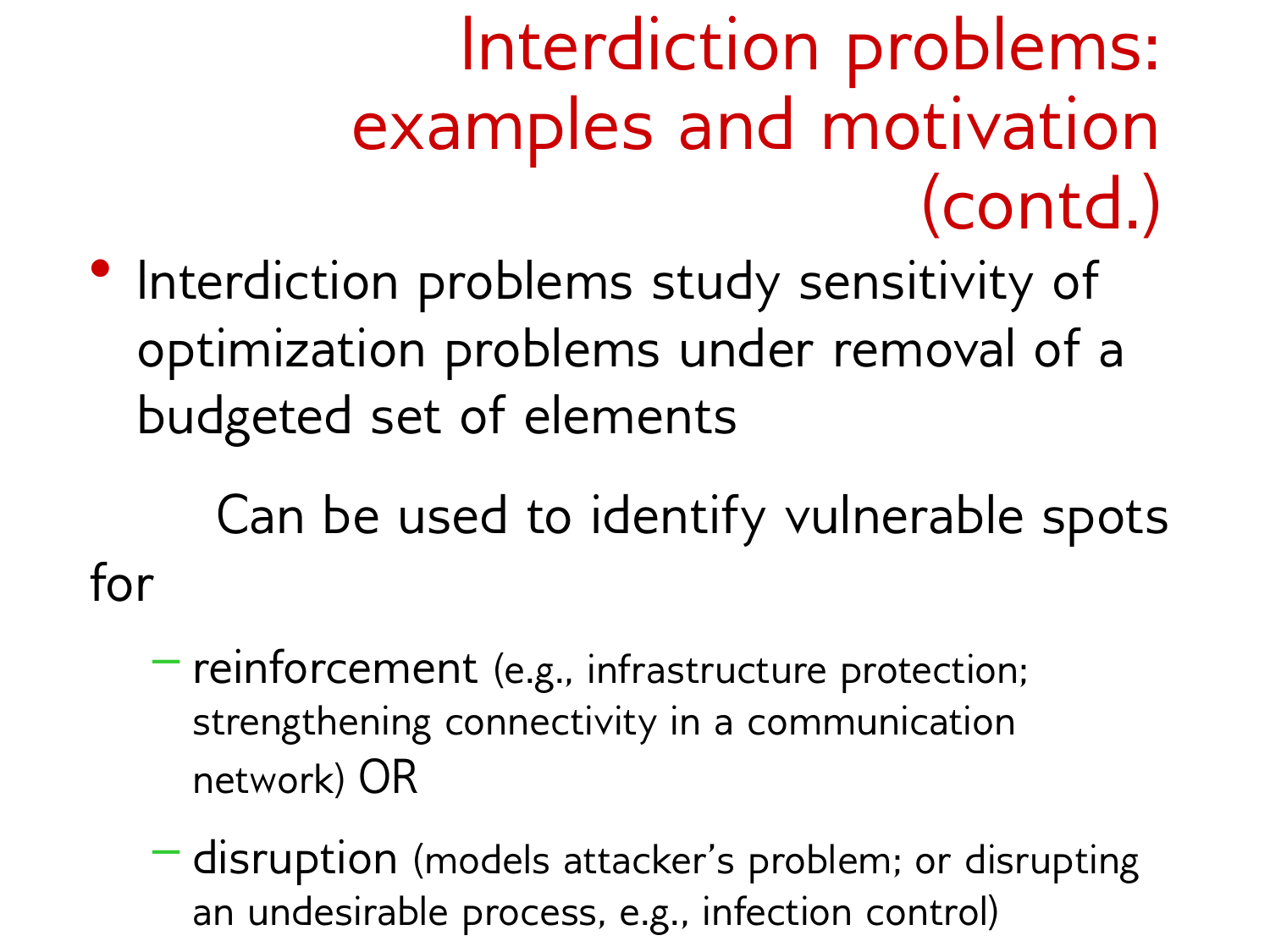

# Interdiction problems: examples and motivation (contd.)
Interdiction problems study sensitivity of optimization problems under removal of a budgeted set of elements
	Can be used to identify vulnerable spots for
reinforcement (e.g., infrastructure protection; strengthening connectivity in a communication network) Or
disruption (models attacker’s problem; or disrupting an undesirable process, e.g., infection control)